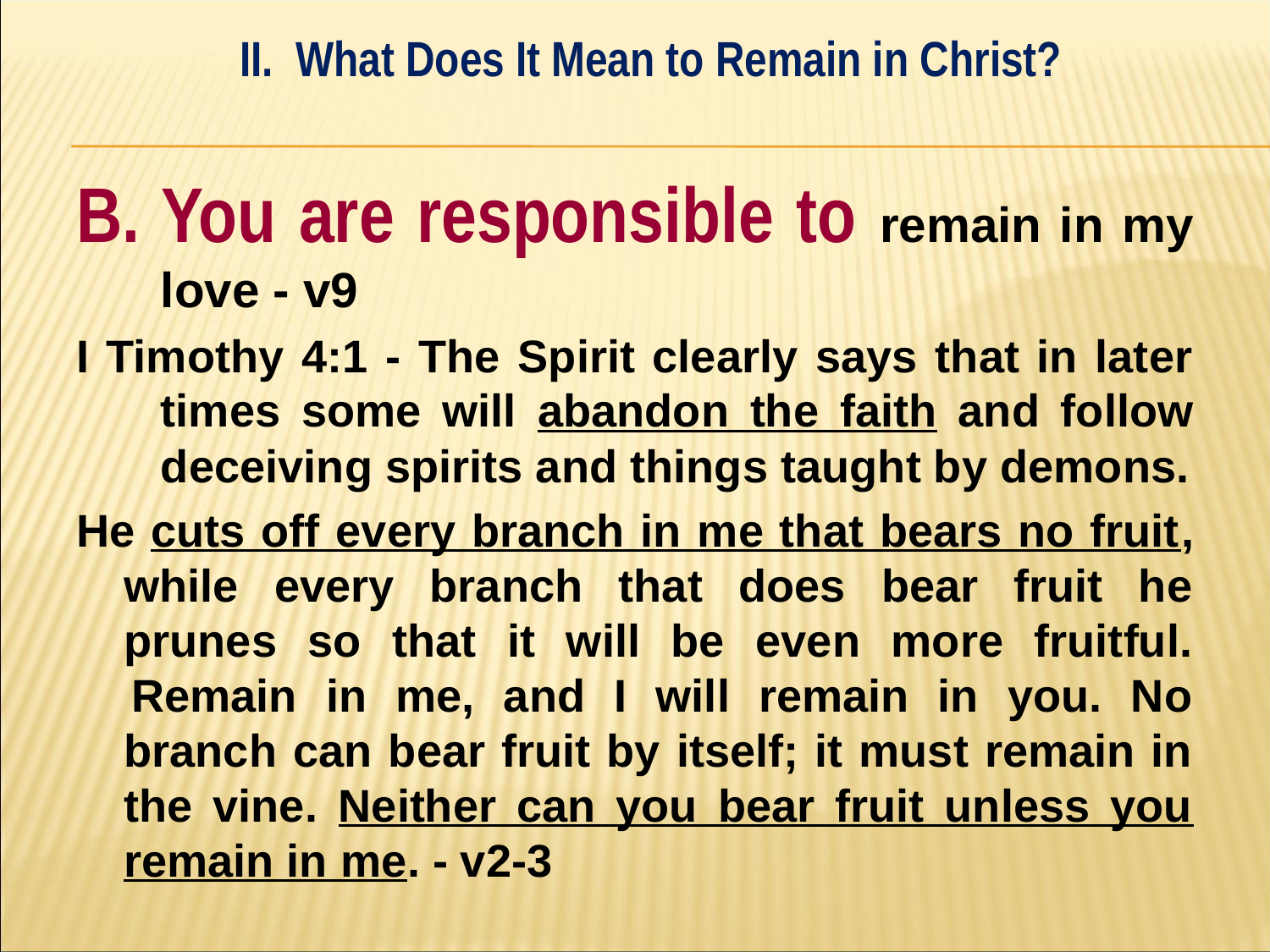

II.  What Does It Mean to Remain in Christ?
#
B. You are responsible to remain in my love - v9
I Timothy 4:1 - The Spirit clearly says that in later times some will abandon the faith and follow deceiving spirits and things taught by demons.
He cuts off every branch in me that bears no fruit, while every branch that does bear fruit he prunes so that it will be even more fruitful.  Remain in me, and I will remain in you. No branch can bear fruit by itself; it must remain in the vine. Neither can you bear fruit unless you remain in me. - v2-3